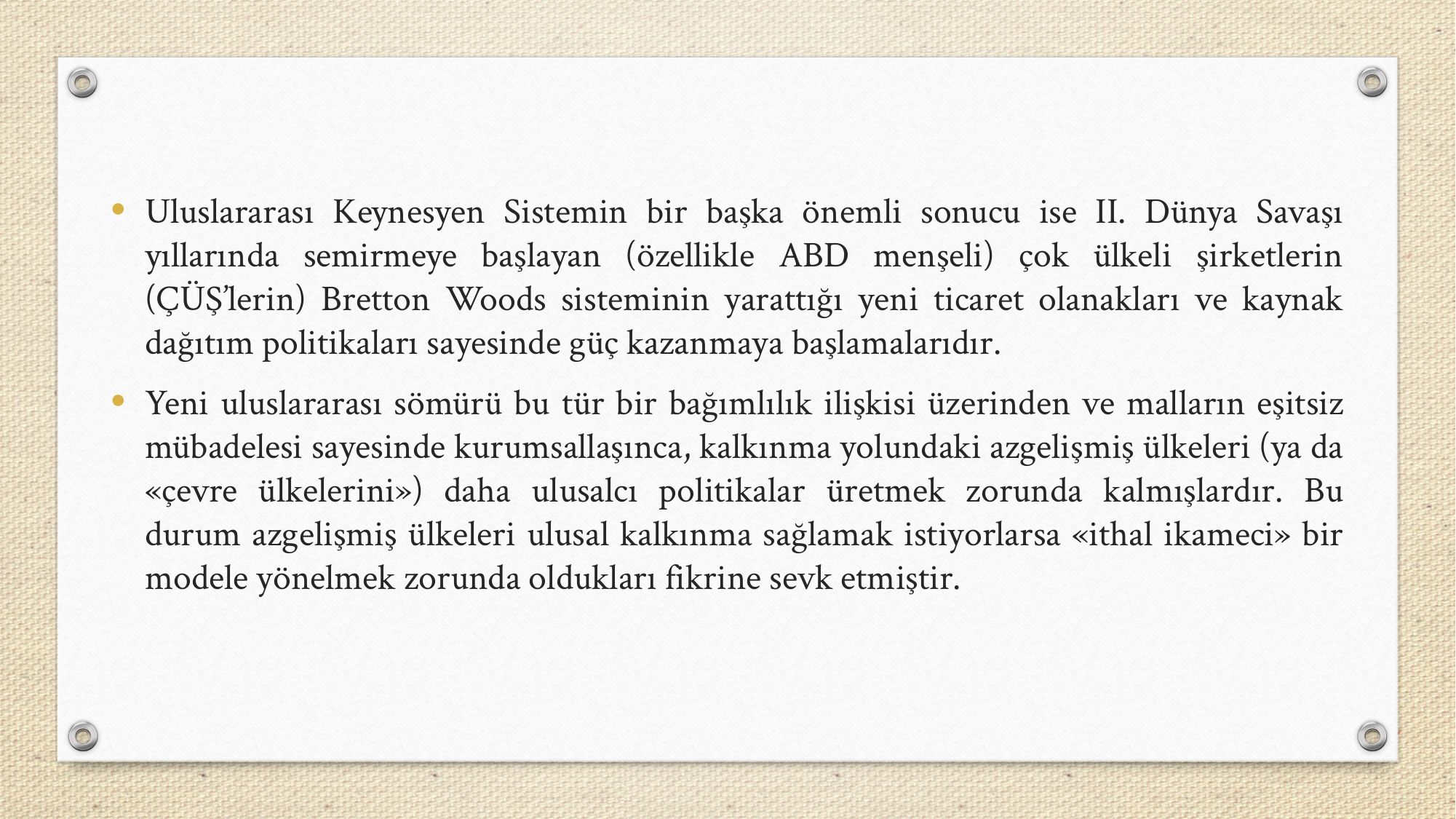

Uluslararası Keynesyen Sistemin bir başka önemli sonucu ise II. Dünya Savaşı yıllarında semirmeye başlayan (özellikle ABD menşeli) çok ülkeli şirketlerin (ÇÜŞ’lerin) Bretton Woods sisteminin yarattığı yeni ticaret olanakları ve kaynak dağıtım politikaları sayesinde güç kazanmaya başlamalarıdır.
Yeni uluslararası sömürü bu tür bir bağımlılık ilişkisi üzerinden ve malların eşitsiz mübadelesi sayesinde kurumsallaşınca, kalkınma yolundaki azgelişmiş ülkeleri (ya da «çevre ülkelerini») daha ulusalcı politikalar üretmek zorunda kalmışlardır. Bu durum azgelişmiş ülkeleri ulusal kalkınma sağlamak istiyorlarsa «ithal ikameci» bir modele yönelmek zorunda oldukları fikrine sevk etmiştir.